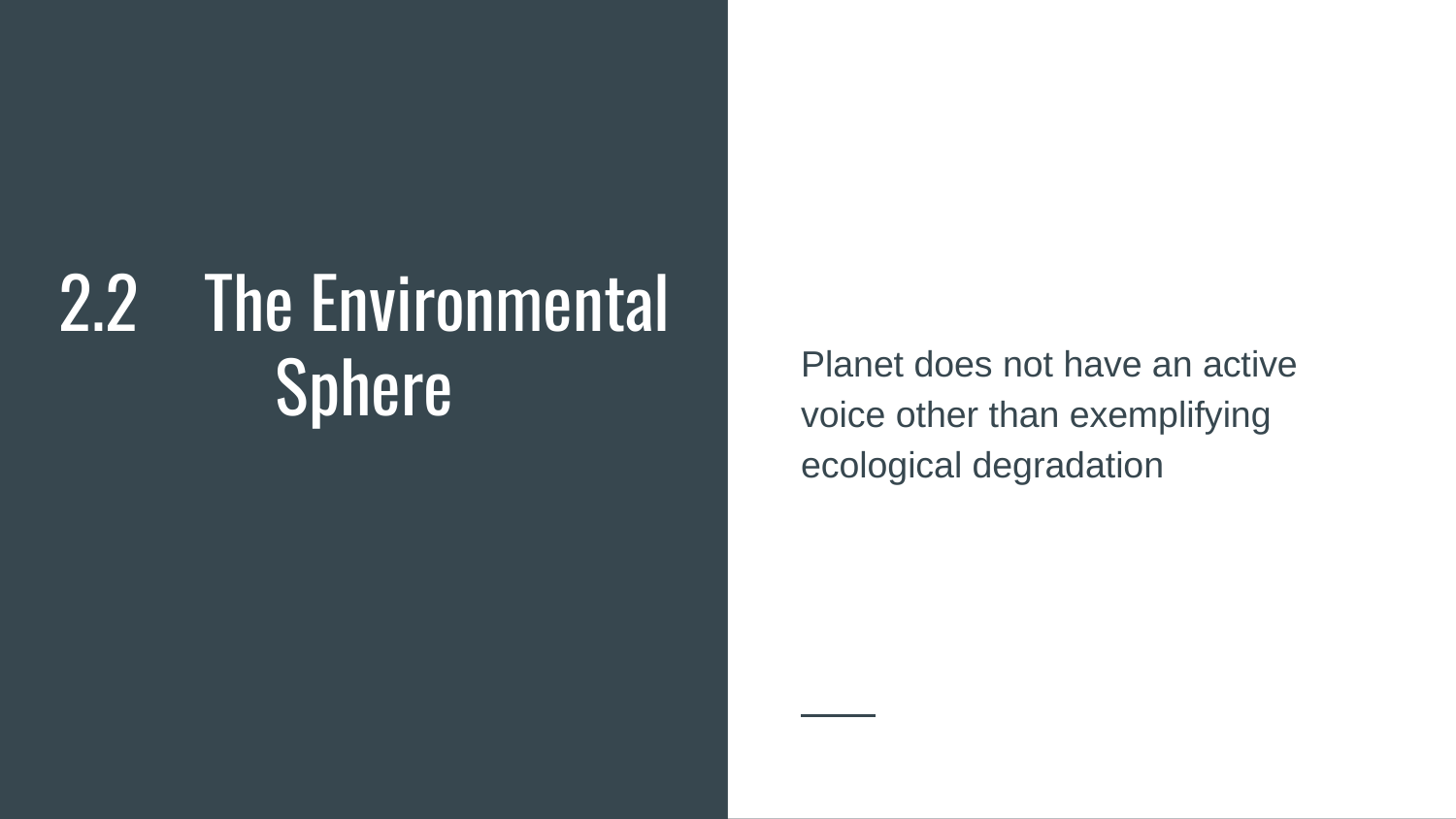

Planet does not have an active voice other than exemplifying ecological degradation
# 2.2	The Environmental Sphere